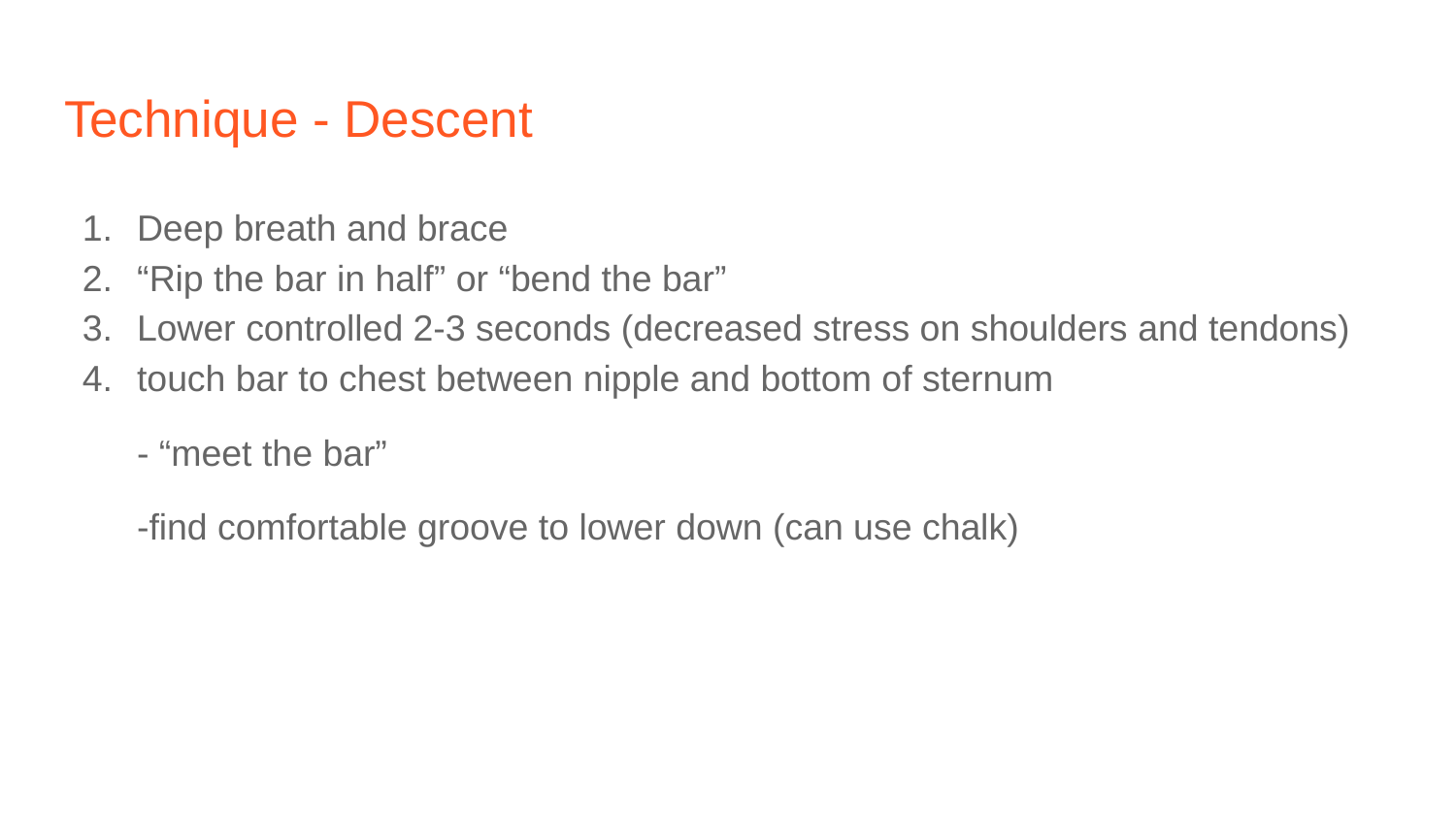

# Technique - Descent
Deep breath and brace
“Rip the bar in half” or “bend the bar”
Lower controlled 2-3 seconds (decreased stress on shoulders and tendons)
touch bar to chest between nipple and bottom of sternum
- “meet the bar”
-find comfortable groove to lower down (can use chalk)